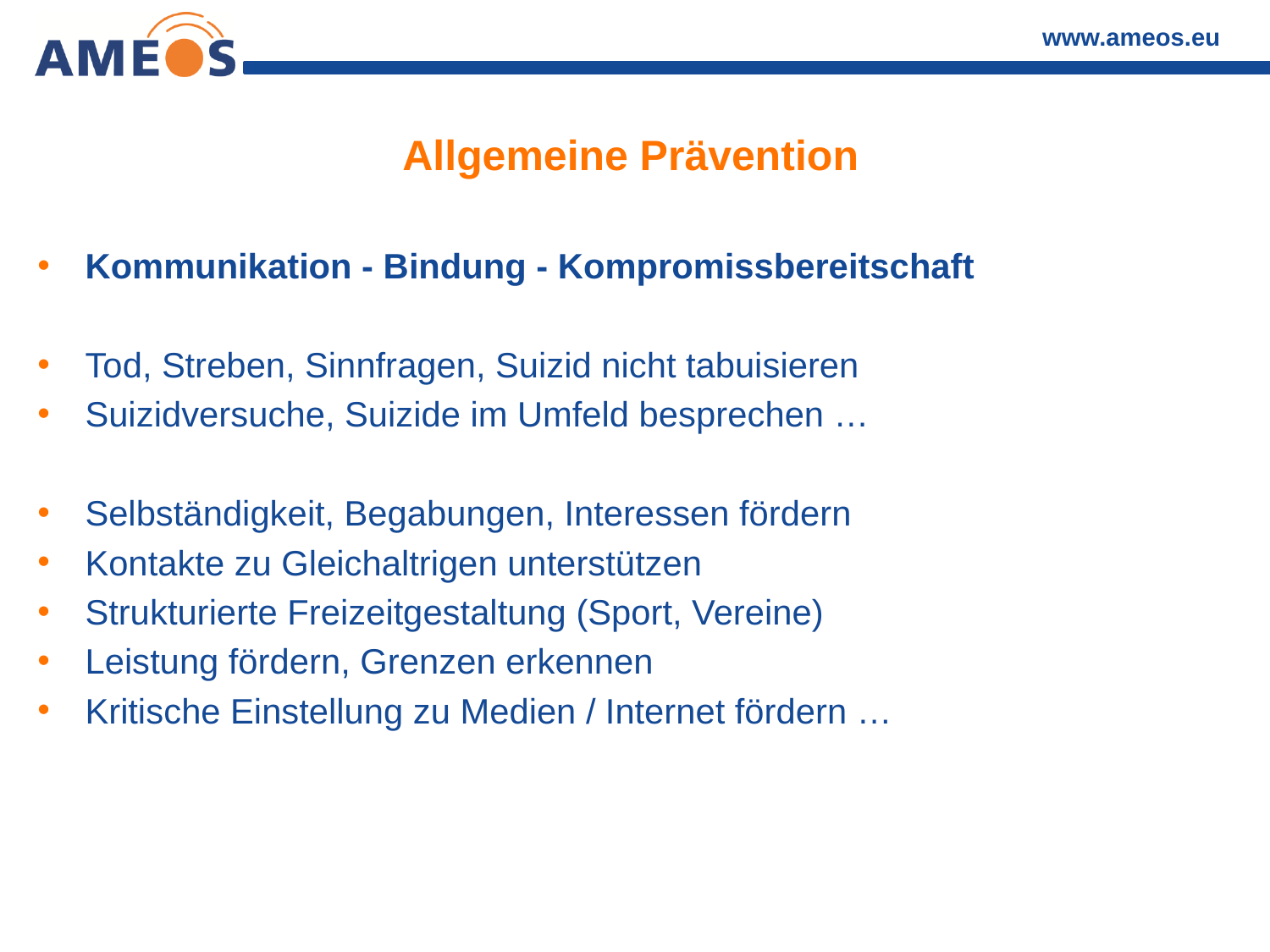

# Allgemeine Prävention
Kommunikation - Bindung - Kompromissbereitschaft

Tod, Streben, Sinnfragen, Suizid nicht tabuisieren
Suizidversuche, Suizide im Umfeld besprechen …

Selbständigkeit, Begabungen, Interessen fördern
Kontakte zu Gleichaltrigen unterstützen
Strukturierte Freizeitgestaltung (Sport, Vereine)
Leistung fördern, Grenzen erkennen
Kritische Einstellung zu Medien / Internet fördern …